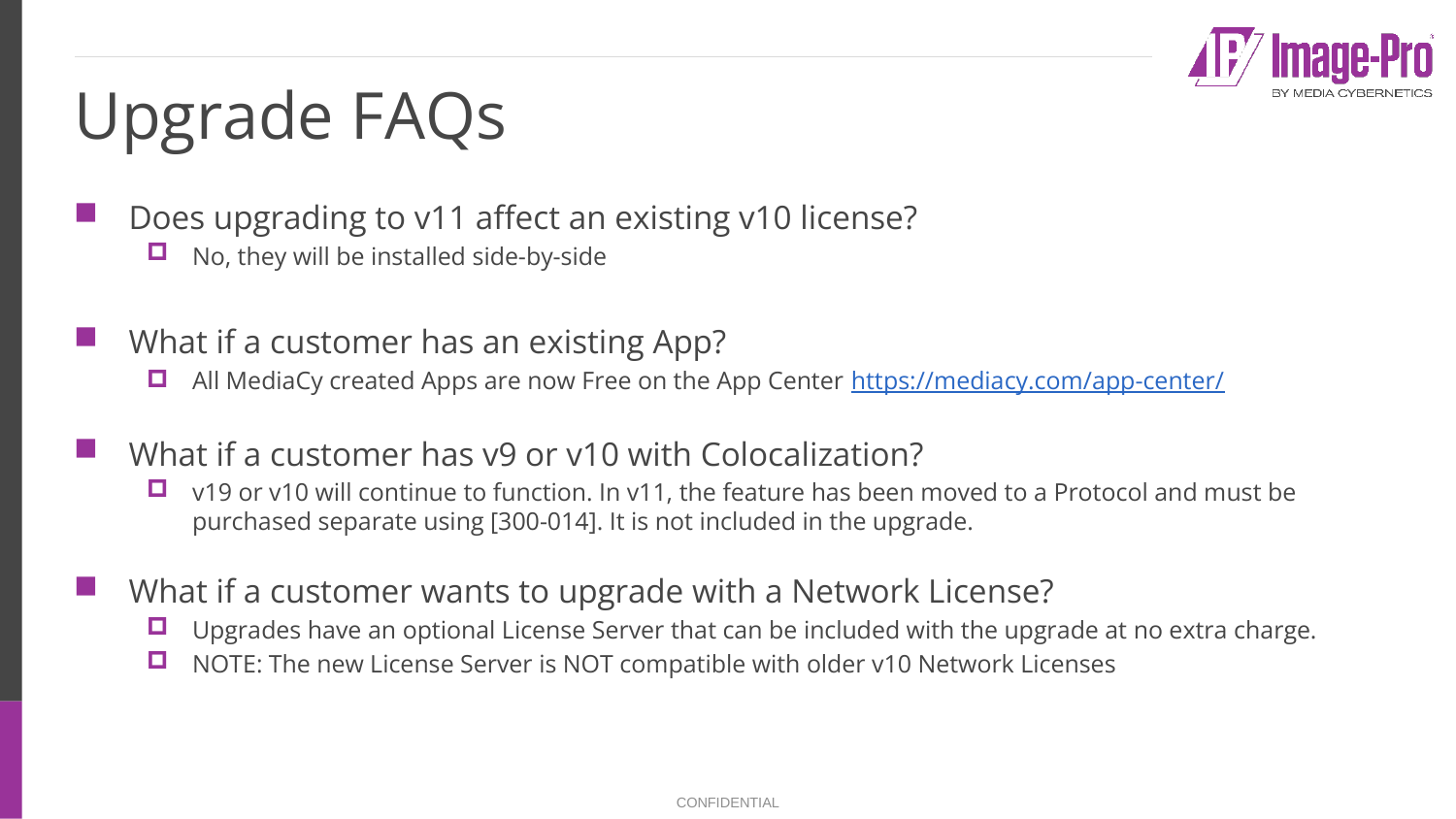

# Upgrade FAQs
Does upgrading to v11 affect an existing v10 license?
No, they will be installed side-by-side

What if a customer has an existing App?
All MediaCy created Apps are now Free on the App Center https://mediacy.com/app-center/
What if a customer has v9 or v10 with Colocalization?
v19 or v10 will continue to function. In v11, the feature has been moved to a Protocol and must be purchased separate using [300-014]. It is not included in the upgrade.
What if a customer wants to upgrade with a Network License?
Upgrades have an optional License Server that can be included with the upgrade at no extra charge.
NOTE: The new License Server is NOT compatible with older v10 Network Licenses

CONFIDENTIAL